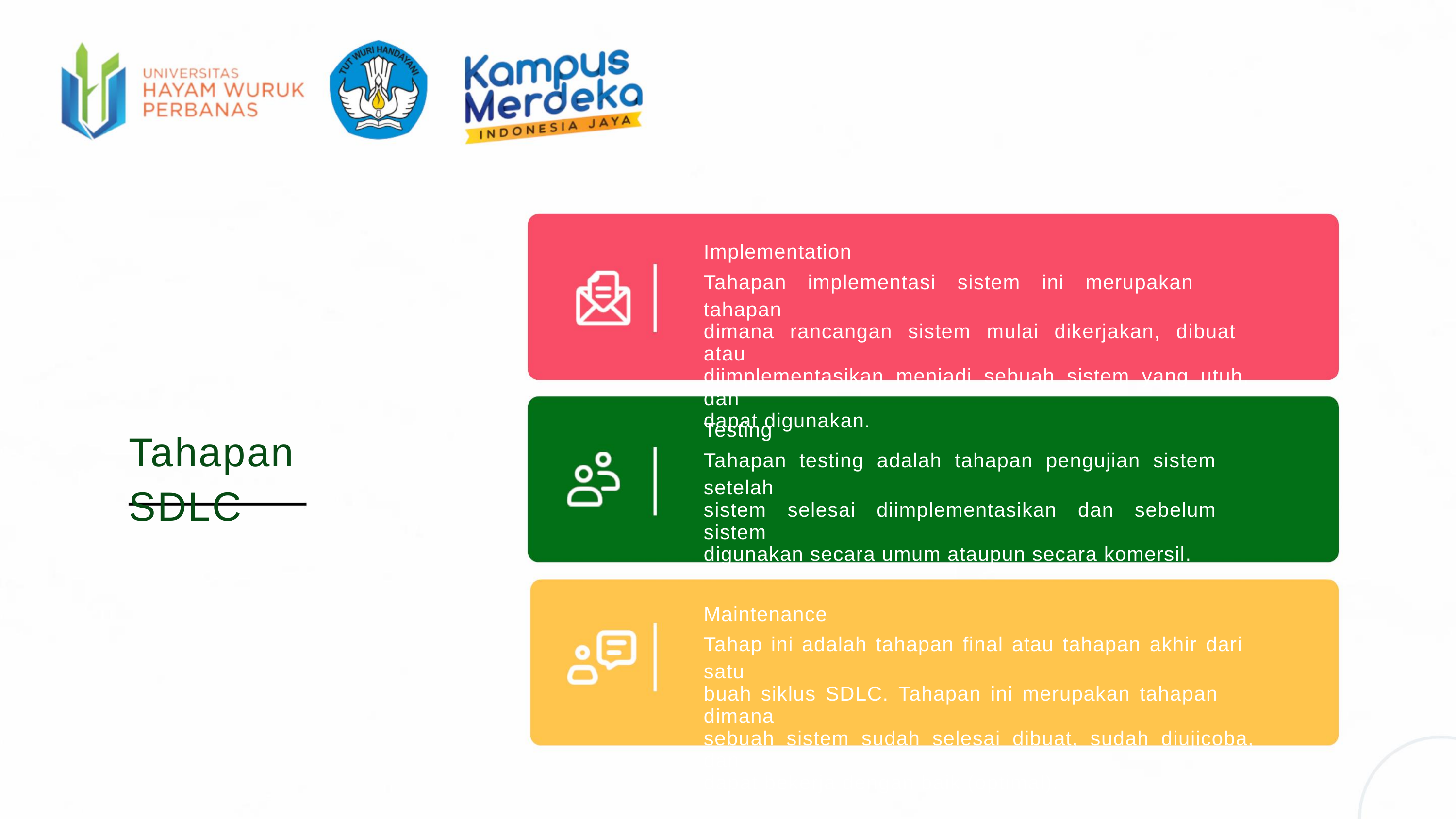

Implementation
Tahapan implementasi sistem ini merupakan tahapan
dimana rancangan sistem mulai dikerjakan, dibuat atau
diimplementasikan menjadi sebuah sistem yang utuh, dan
dapat digunakan.
Testing
Tahapan SDLC
Tahapan testing adalah tahapan pengujian sistem setelah
sistem selesai diimplementasikan dan sebelum sistem
digunakan secara umum ataupun secara komersil.
Maintenance
Tahap ini adalah tahapan final atau tahapan akhir dari satu
buah siklus SDLC. Tahapan ini merupakan tahapan dimana
sebuah sistem sudah selesai dibuat, sudah diujicoba, dan
dapat bekerja dengan baik (optimal).